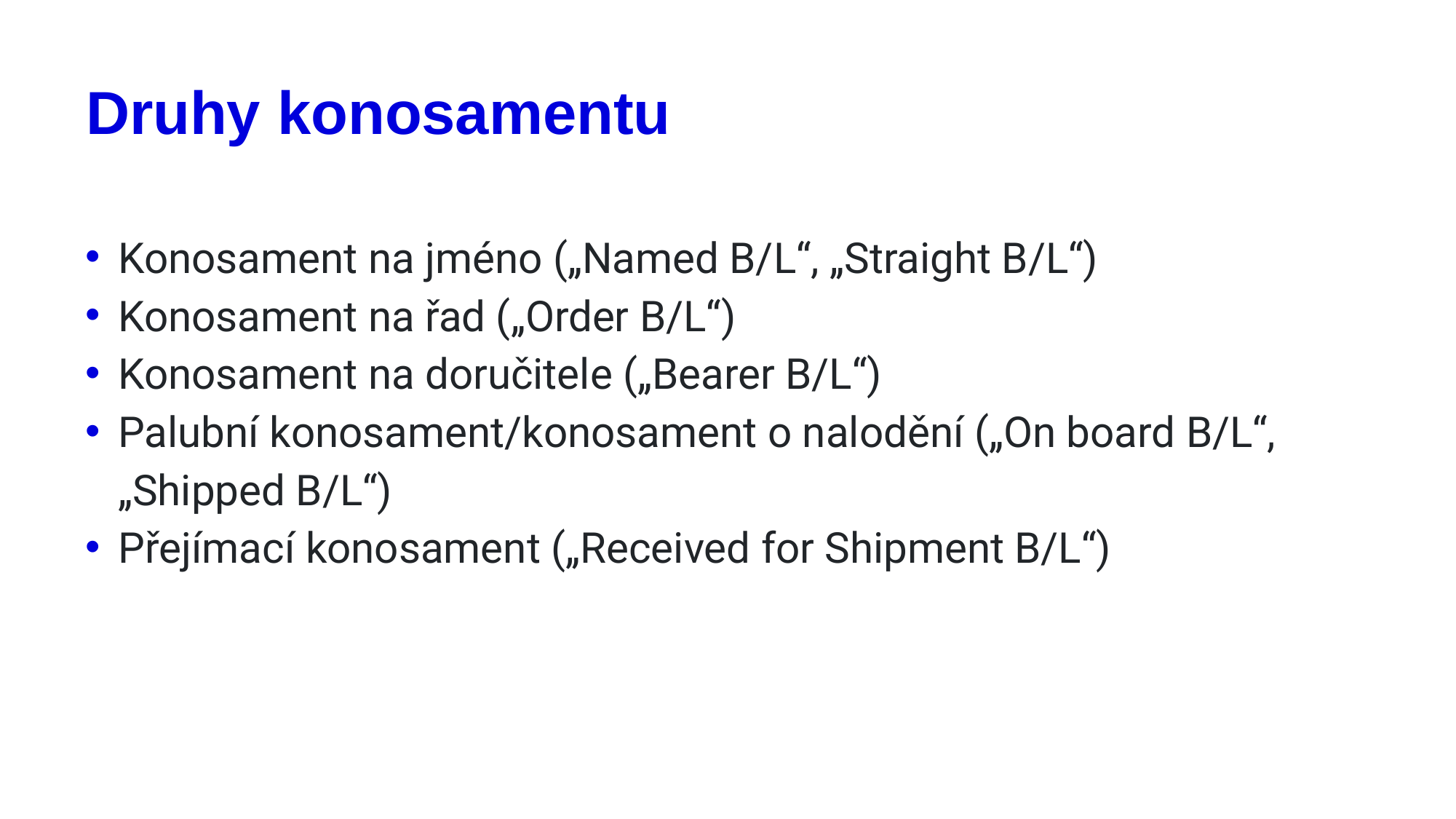

# Druhy konosamentu
Konosament na jméno („Named B/L“, „Straight B/L“)
Konosament na řad („Order B/L“)
Konosament na doručitele („Bearer B/L“)
Palubní konosament/konosament o nalodění („On board B/L“, „Shipped B/L“)
Přejímací konosament („Received for Shipment B/L“)